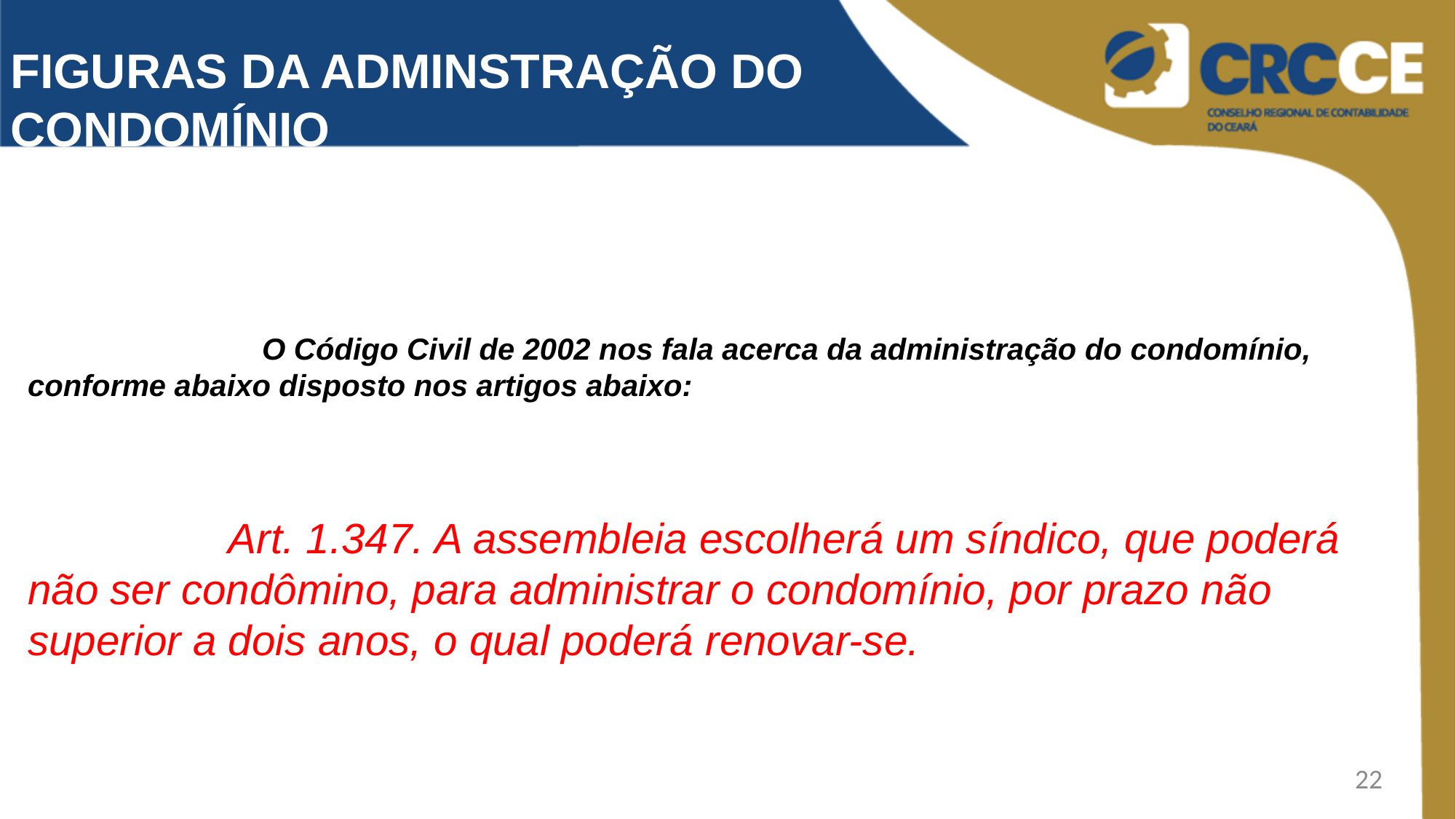

FIGURAS DA ADMINSTRAÇÃO DO CONDOMÍNIO

                            O Código Civil de 2002 nos fala acerca da administração do condomínio, conforme abaixo disposto nos artigos abaixo:

                        Art. 1.347. A assembleia escolherá um síndico, que poderá não ser condômino, para administrar o condomínio, por prazo não superior a dois anos, o qual poderá renovar-se.

22